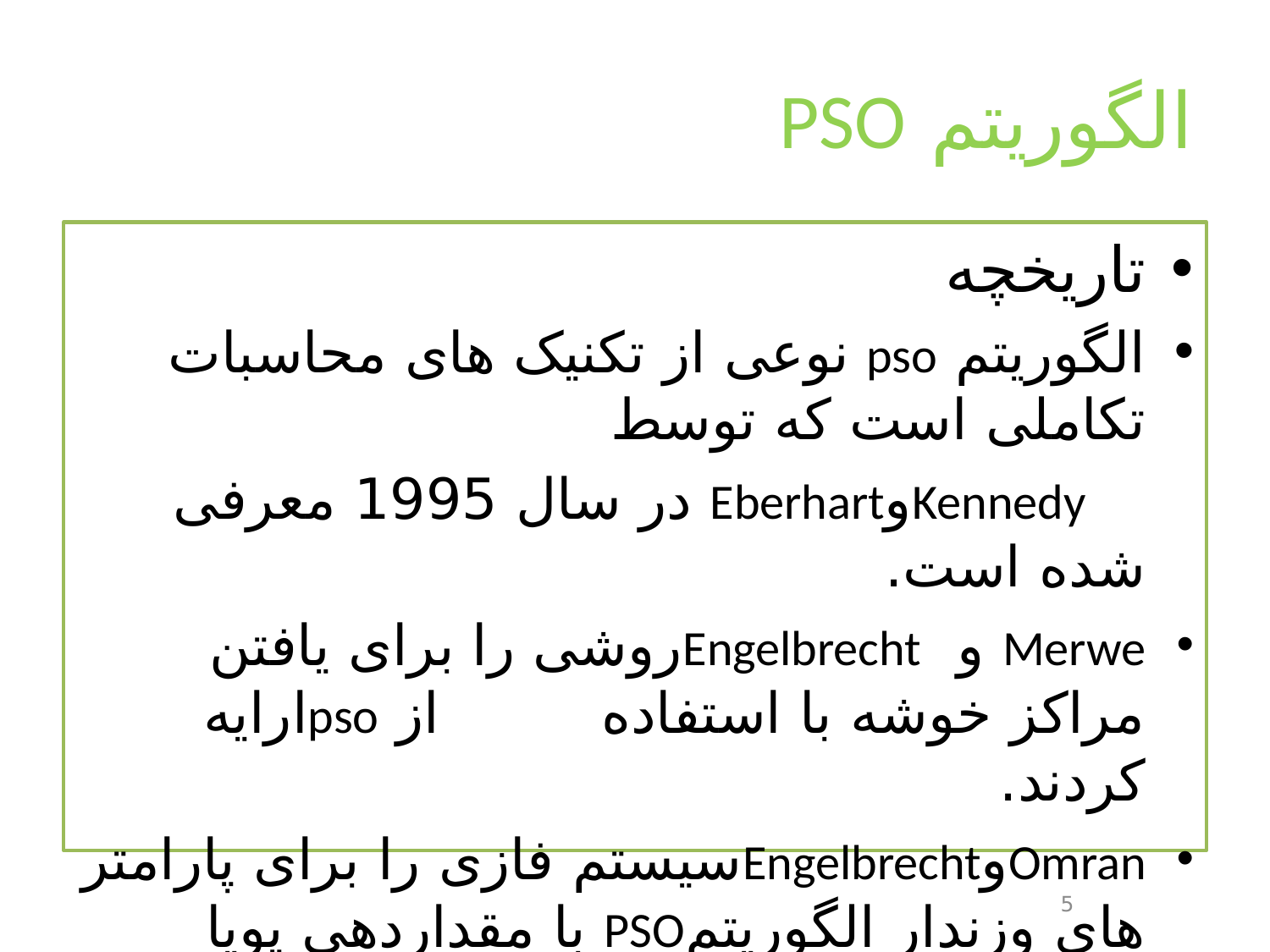

# الگوریتم PSO

تاریخچه
الگوریتم pso نوعی از تکنیک های محاسبات تکاملی است که توسط
      KennedyوEberhart در سال 1995 معرفی شده است.
Merwe و  Engelbrechtروشی را برای یافتن مراکز خوشه با استفاده         از psoارایه کردند.
OmranوEngelbrechtسیستم فازی را برای پارامتر های وزندار الگوریتمPSO با مقداردهی پویا توسعه دادند.

5